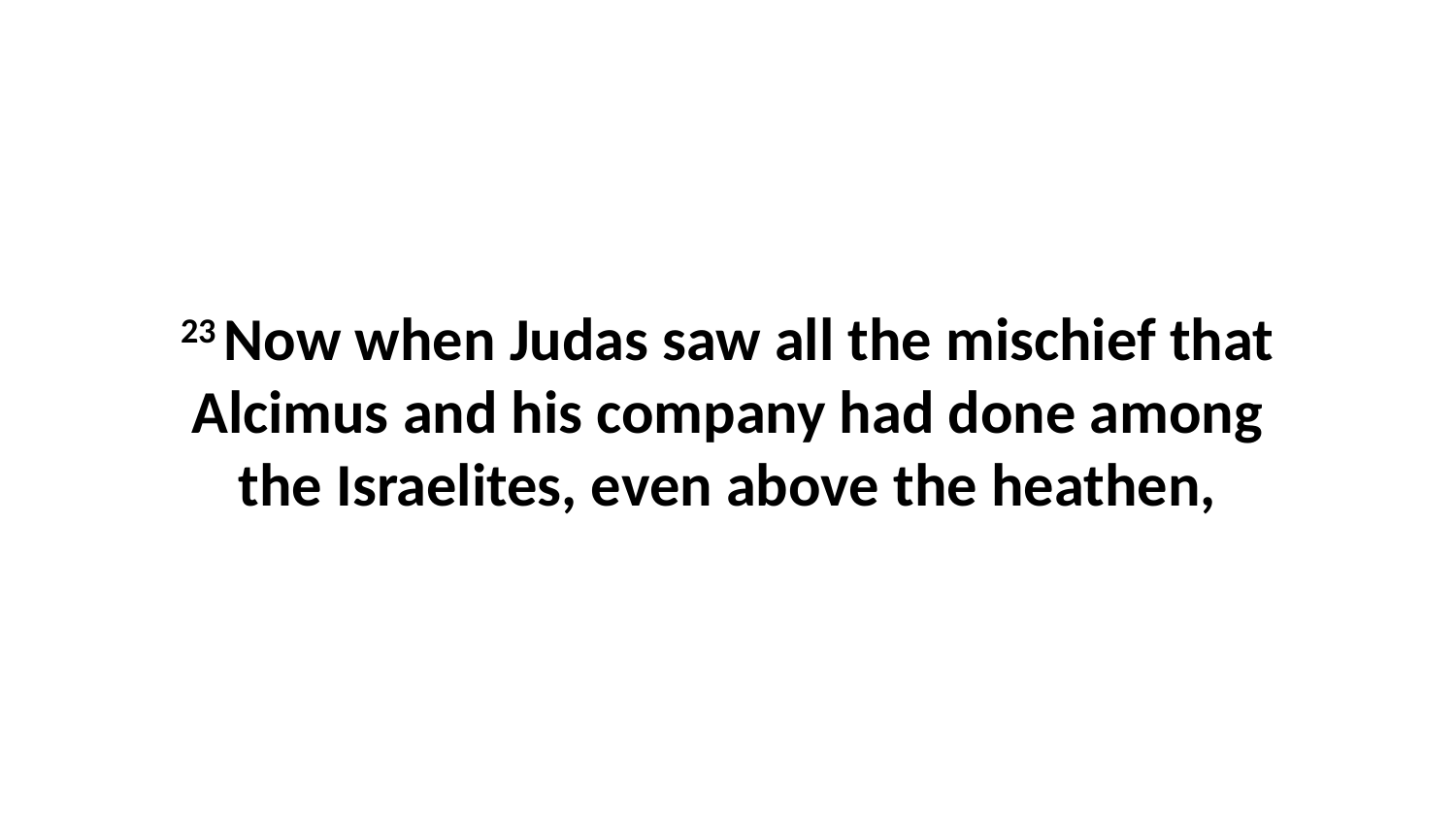

23 Now when Judas saw all the mischief that Alcimus and his company had done among the Israelites, even above the heathen,